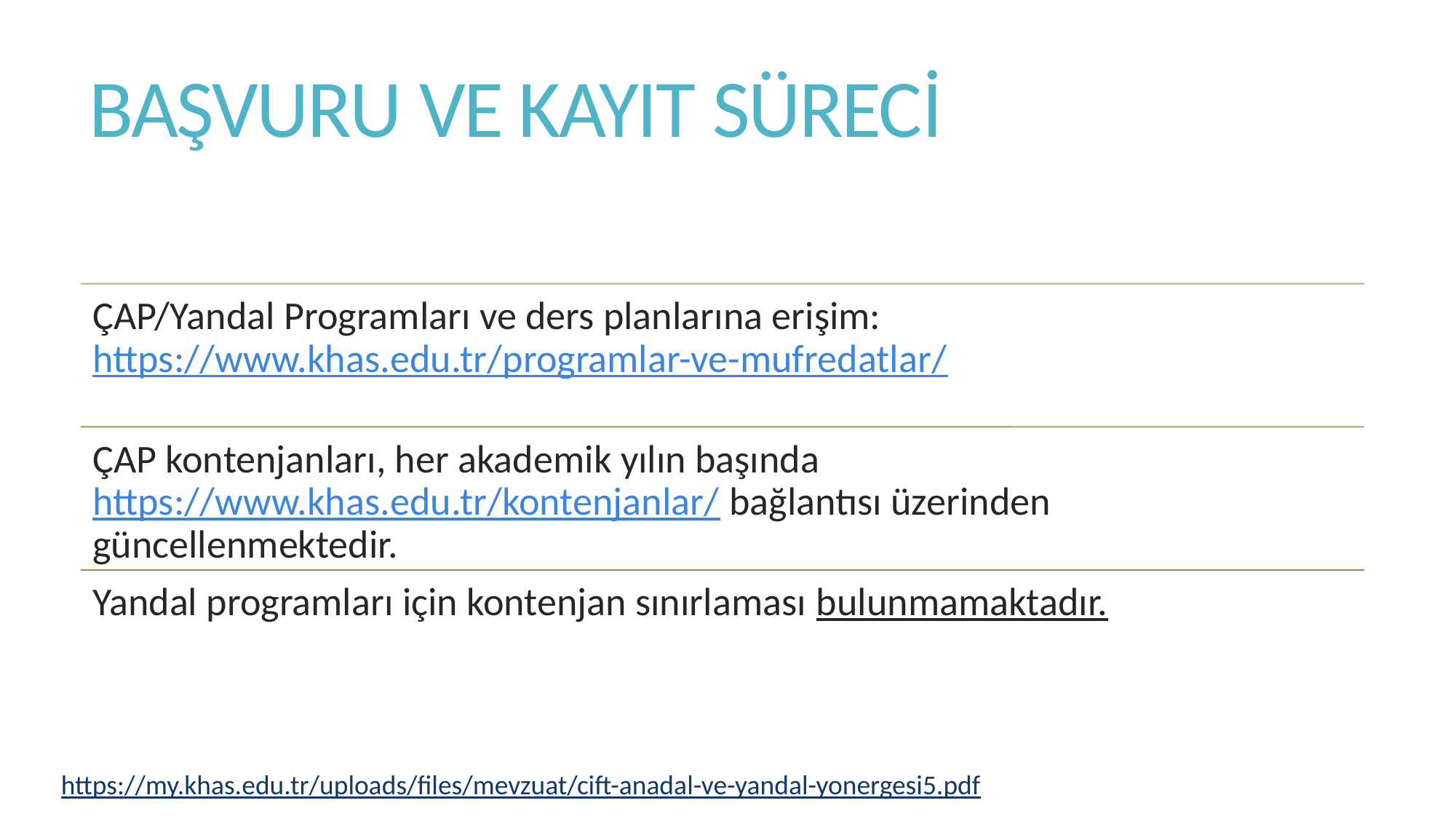

Başvuru ve kayıt Süreci

ÇAP/Yandal Programları ve ders planlarına erişim: https://www.khas.edu.tr/programlar-ve-mufredatlar/
ÇAP kontenjanları, her akademik yılın başında https://www.khas.edu.tr/kontenjanlar/ bağlantısı üzerinden güncellenmektedir.
Yandal programları için kontenjan sınırlaması bulunmamaktadır.
https://my.khas.edu.tr/uploads/files/mevzuat/cift-anadal-ve-yandal-yonergesi5.pdf